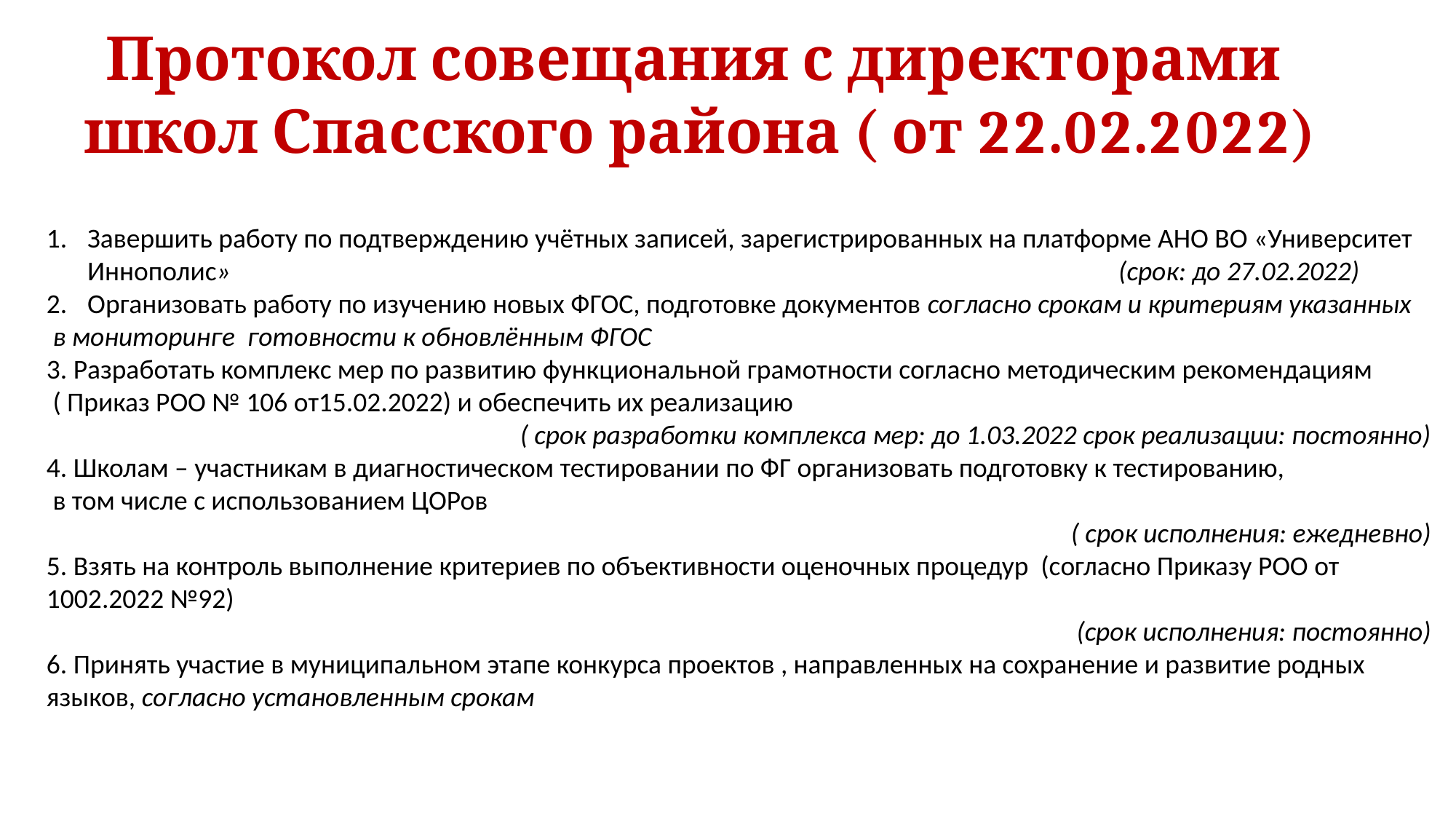

Протокол совещания с директорами
 школ Спасского района ( от 22.02.2022)
Завершить работу по подтверждению учётных записей, зарегистрированных на платформе АНО ВО «Университет Иннополис»                                                                                                                                                (срок: до 27.02.2022)
Организовать работу по изучению новых ФГОС, подготовке документов согласно срокам и критериям указанных
 в мониторинге  готовности к обновлённым ФГОС
3. Разработать комплекс мер по развитию функциональной грамотности согласно методическим рекомендациям
 ( Приказ РОО № 106 от15.02.2022) и обеспечить их реализацию
( срок разработки комплекса мер: до 1.03.2022 срок реализации: постоянно)
4. Школам – участникам в диагностическом тестировании по ФГ организовать подготовку к тестированию,
 в том числе с использованием ЦОРов
( срок исполнения: ежедневно)
5. Взять на контроль выполнение критериев по объективности оценочных процедур  (согласно Приказу РОО от 1002.2022 №92)
  (срок исполнения: постоянно)
6. Принять участие в муниципальном этапе конкурса проектов , направленных на сохранение и развитие родных языков, согласно установленным срокам